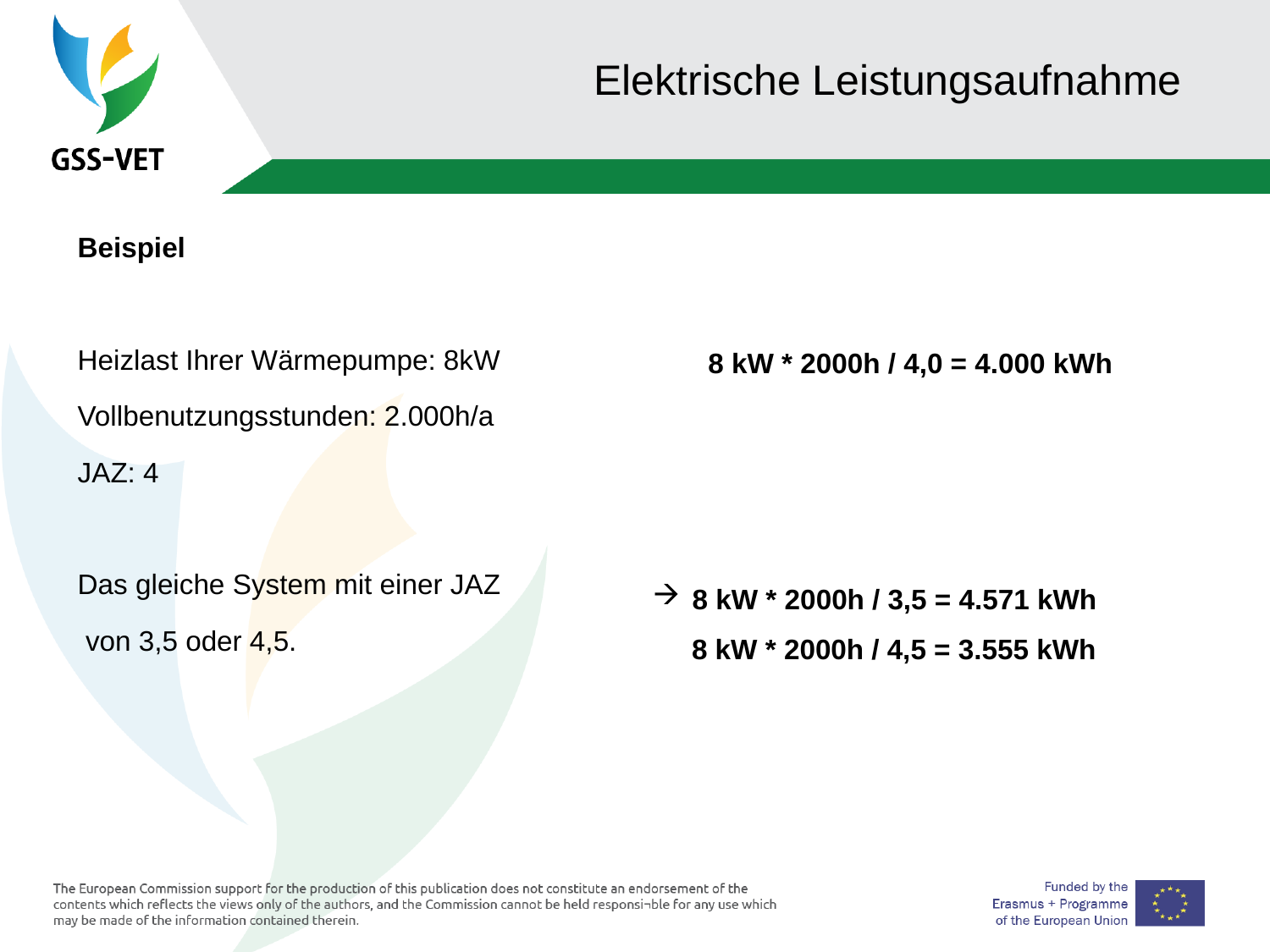

# Elektrische Leistungsaufnahme
Beispiel

Heizlast Ihrer Wärmepumpe: 8kW
Vollbenutzungsstunden: 2.000h/a
JAZ: 4

Das gleiche System mit einer JAZ
 von 3,5 oder 4,5.

8 kW * 2000h / 4,0 = 4.000 kWh

8 kW * 2000h / 3,5 = 4.571 kWh
     8 kW * 2000h / 4,5 = 3.555 kWh